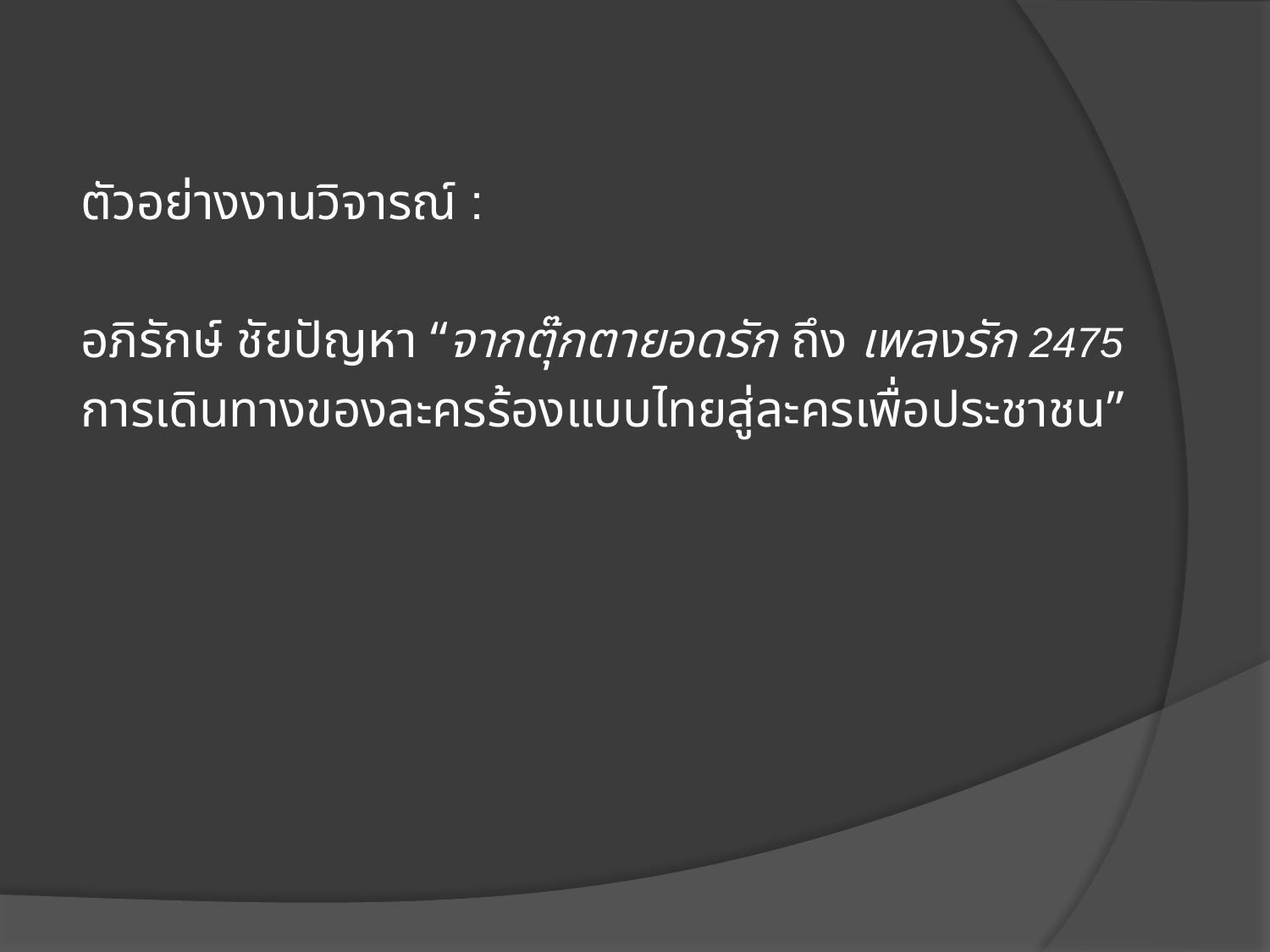

ตัวอย่างงานวิจารณ์ :

อภิรักษ์ ชัยปัญหา “จากตุ๊กตายอดรัก ถึง เพลงรัก 2475
การเดินทางของละครร้องแบบไทยสู่ละครเพื่อประชาชน”